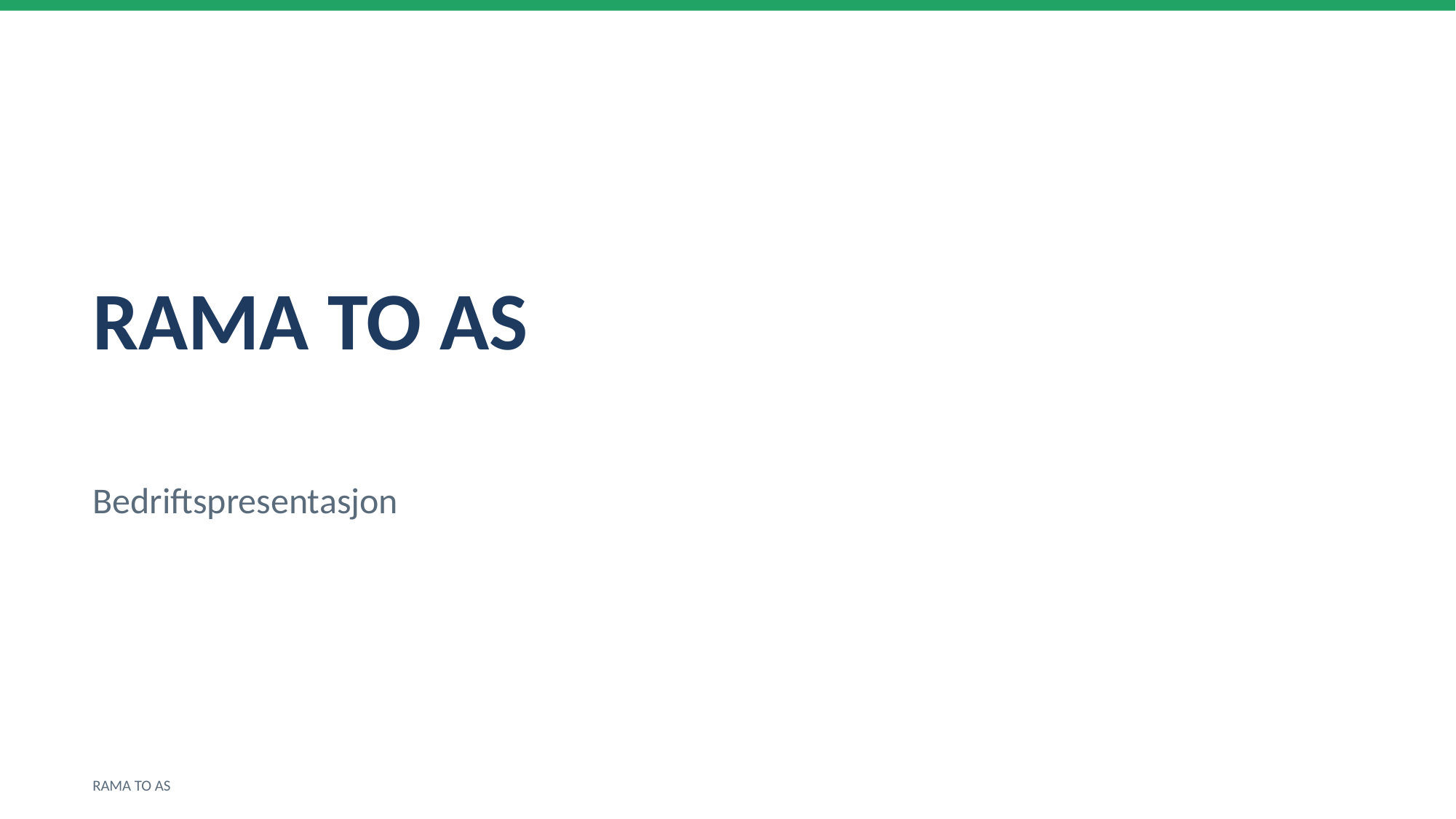

RAMA TO AS
Bedriftspresentasjon
RAMA TO AS